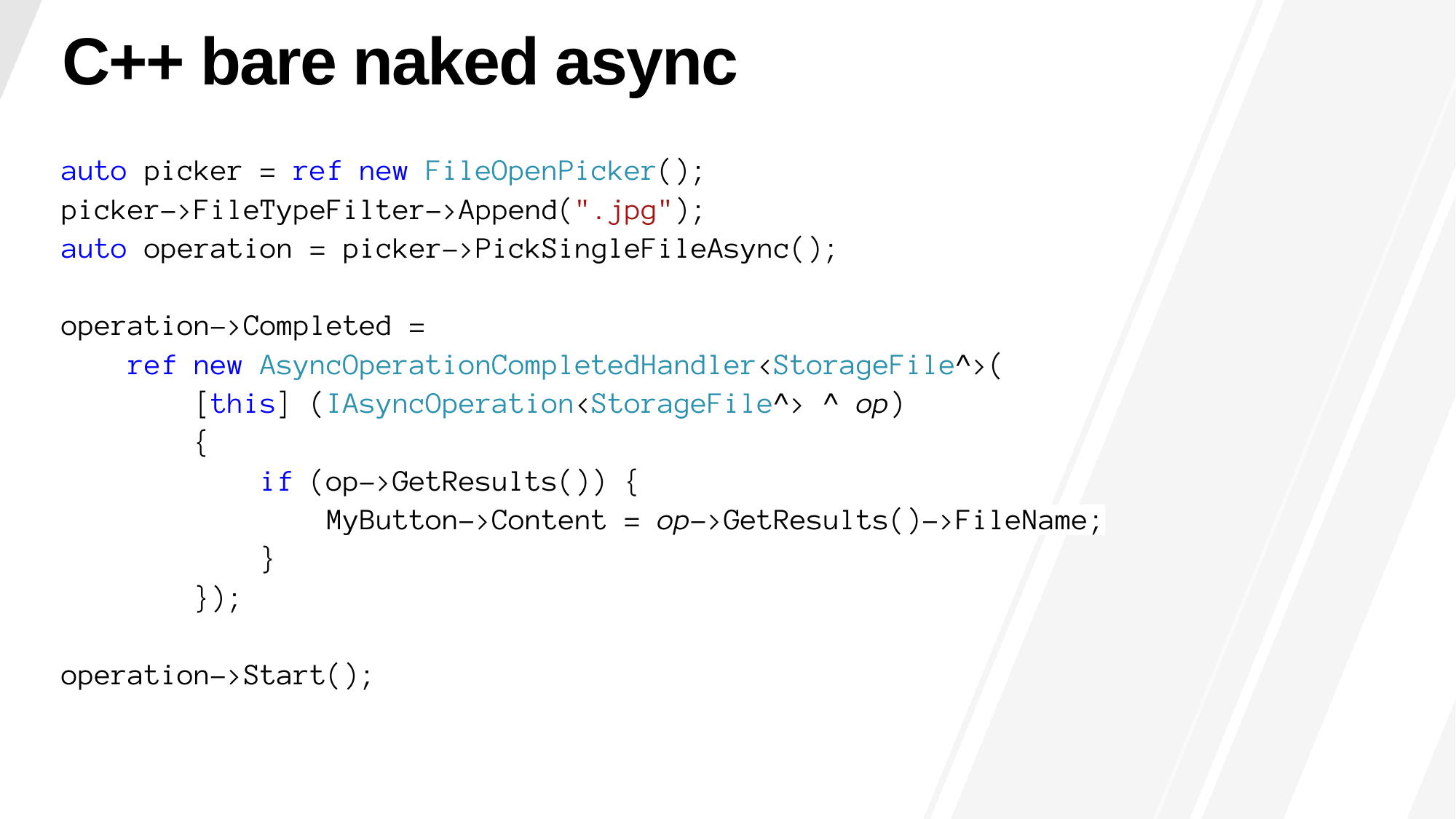

# C++ bare naked async
auto picker = ref new FileOpenPicker();
picker->FileTypeFilter->Append(".jpg");
auto operation = picker->PickSingleFileAsync();

operation->Completed =
    ref new AsyncOperationCompletedHandler<StorageFile^>(
        [this] (IAsyncOperation<StorageFile^> ^ op)
        {
            if (op->GetResults()) {
                MyButton->Content = op->GetResults()->FileName;
            }
        });

operation->Start();